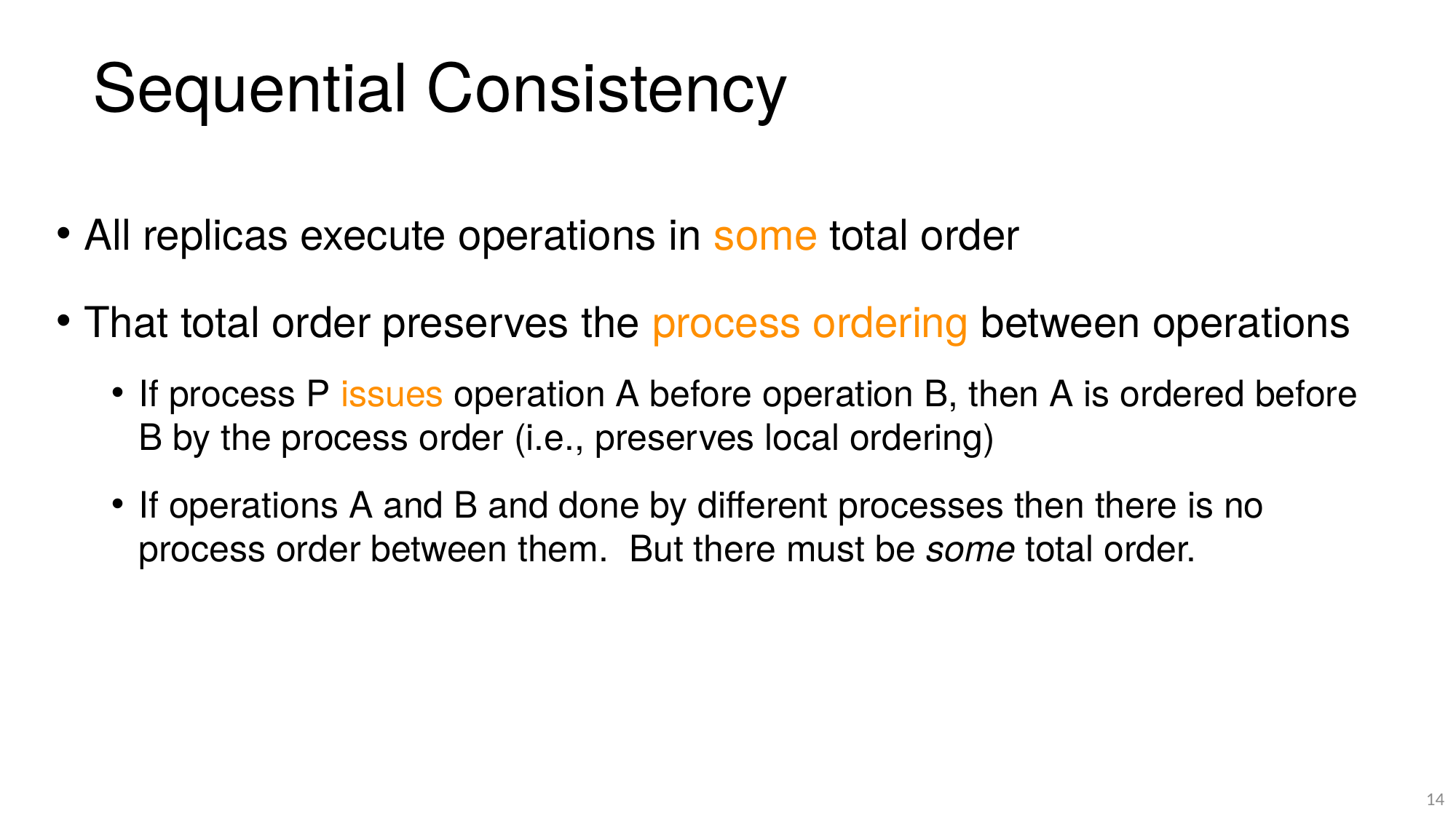

# Sequential Consistency
All replicas execute operations in some total order
That total order preserves the process ordering between operations
If process P issues operation A before operation B, then A is ordered before B by the process order (i.e., preserves local ordering)
If operations A and B and done by different processes then there is no process order between them.  But there must be some total order.

14